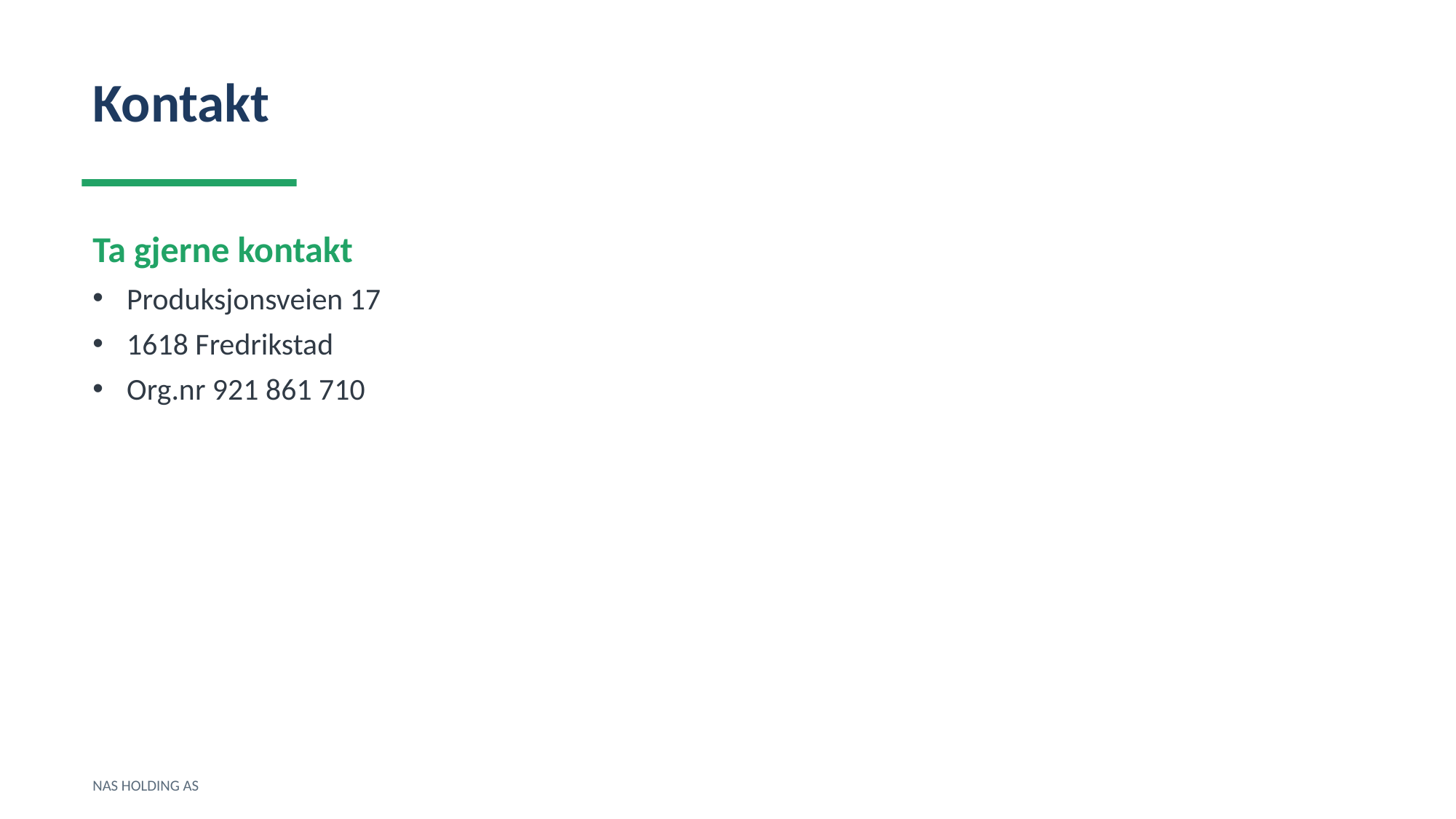

Kontakt

Ta gjerne kontakt
Produksjonsveien 17
1618 Fredrikstad
Org.nr 921 861 710
NAS HOLDING AS